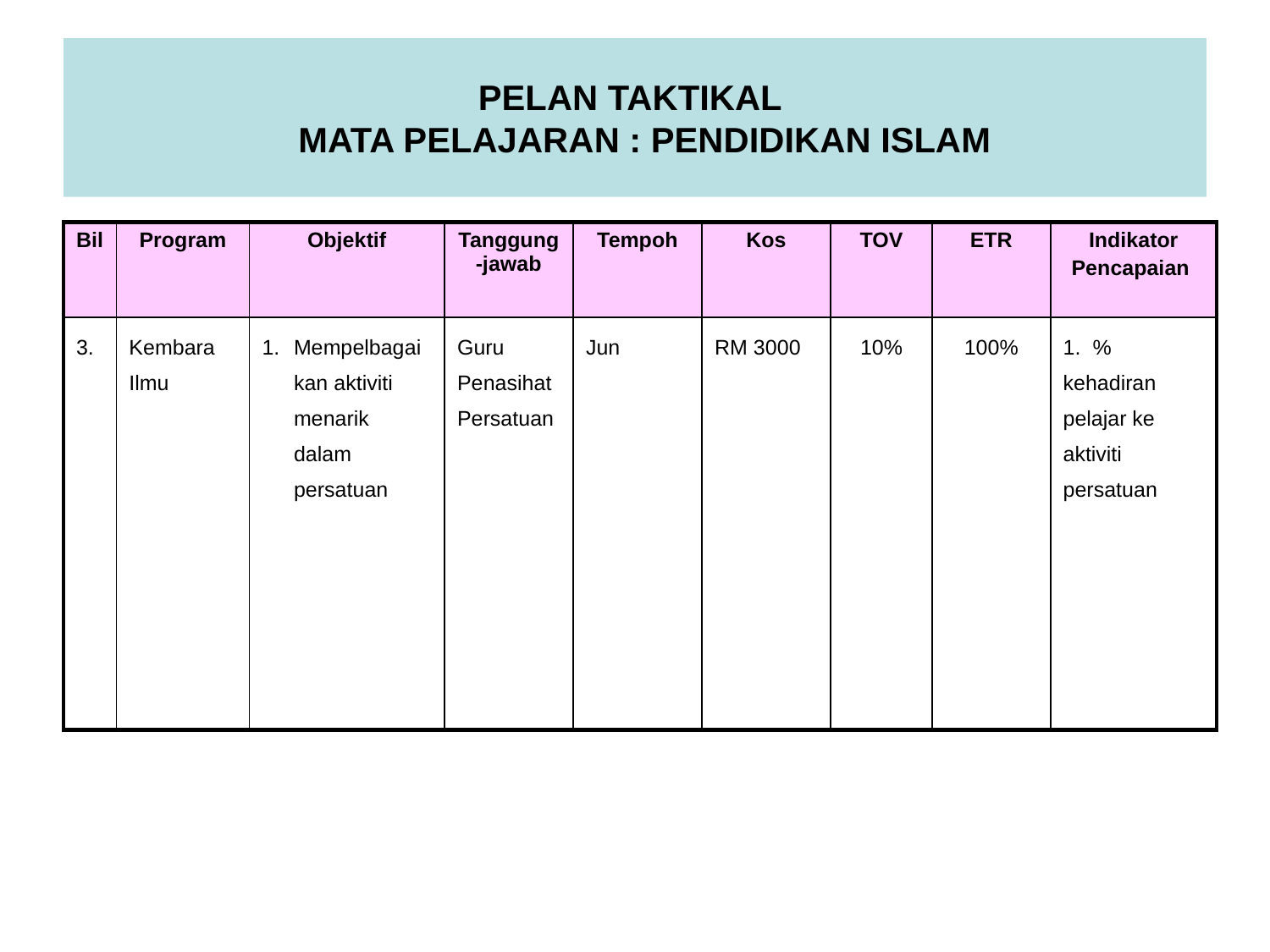

# PELAN TAKTIKAL MATA PELAJARAN : PENDIDIKAN ISLAM
| Bil | Program | Objektif | Tanggung-jawab | Tempoh | Kos | TOV | ETR | Indikator Pencapaian |
| --- | --- | --- | --- | --- | --- | --- | --- | --- |
| 3. | Kembara Ilmu | Mempelbagaikan aktiviti menarik dalam persatuan | Guru Penasihat Persatuan | Jun | RM 3000 | 10% | 100% | 1. % kehadiran pelajar ke aktiviti persatuan |